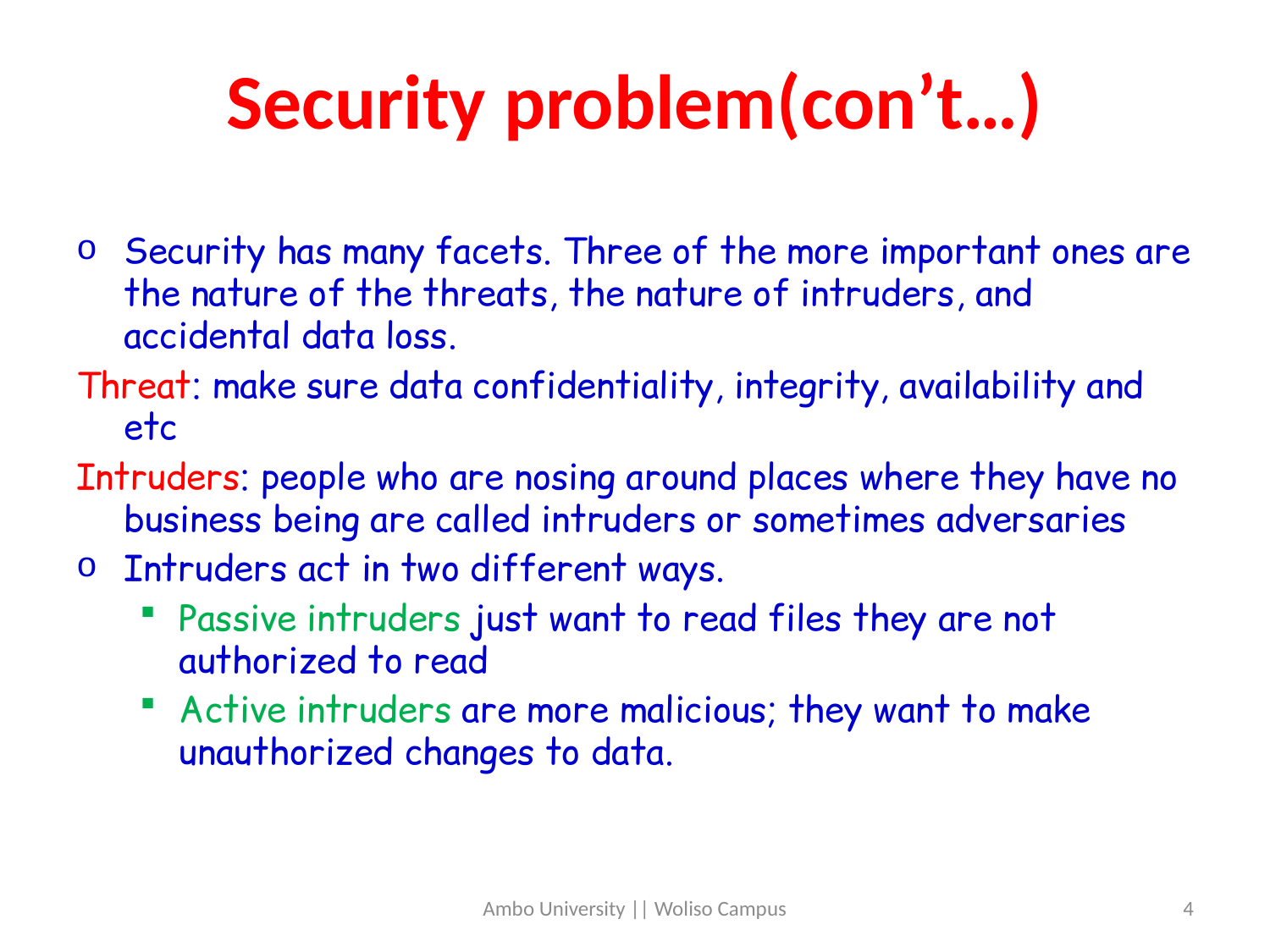

# Security problem(con’t…)
Security has many facets. Three of the more important ones are the nature of the threats, the nature of intruders, and accidental data loss.
Threat: make sure data confidentiality, integrity, availability and etc
Intruders: people who are nosing around places where they have no business being are called intruders or sometimes adversaries
Intruders act in two different ways.
Passive intruders just want to read files they are not authorized to read
Active intruders are more malicious; they want to make unauthorized changes to data.

Ambo University || Woliso Campus
4